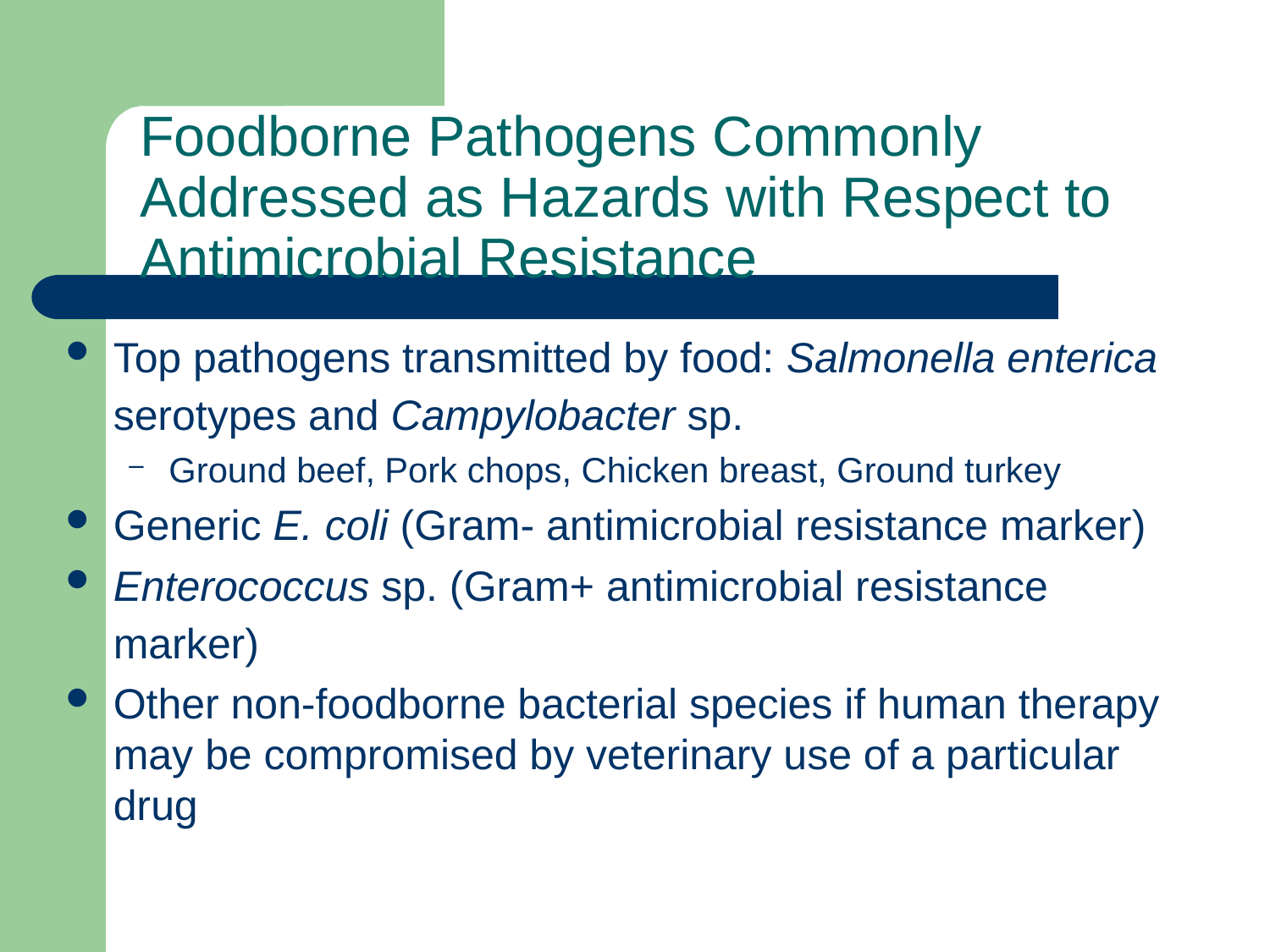

# Foodborne Pathogens Commonly Addressed as Hazards with Respect to Antimicrobial Resistance
Top pathogens transmitted by food: Salmonella enterica serotypes and Campylobacter sp.
Ground beef, Pork chops, Chicken breast, Ground turkey
Generic E. coli (Gram- antimicrobial resistance marker)
Enterococcus sp. (Gram+ antimicrobial resistance marker)
Other non-foodborne bacterial species if human therapy may be compromised by veterinary use of a particular drug